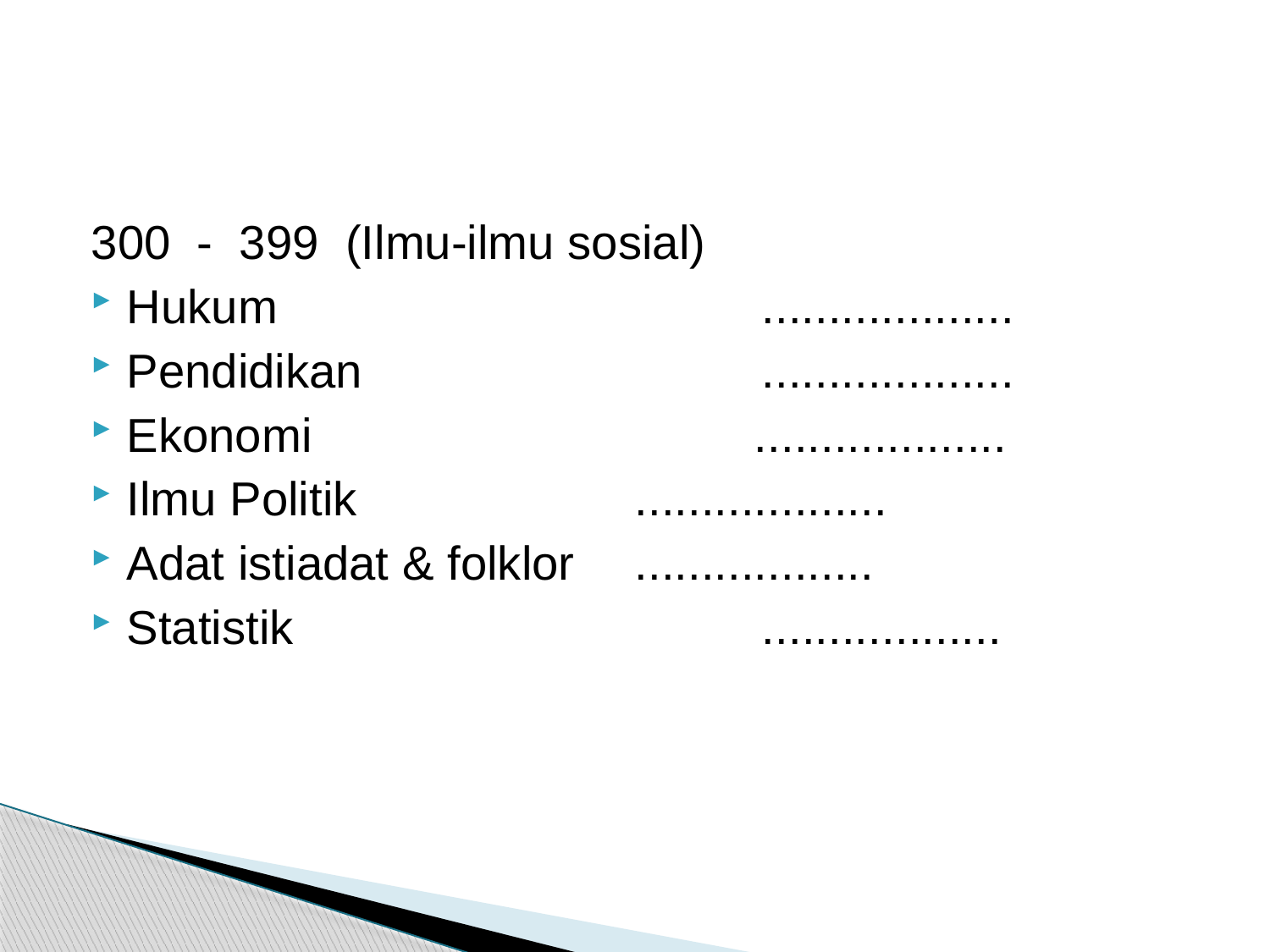

300  -  399  (Ilmu-ilmu sosial)
Hukum	   			...................
Pendidikan   			...................
Ekonomi			         ...................
Ilmu Politik	 		...................
Adat istiadat & folklor	..................
Statistik 				..................